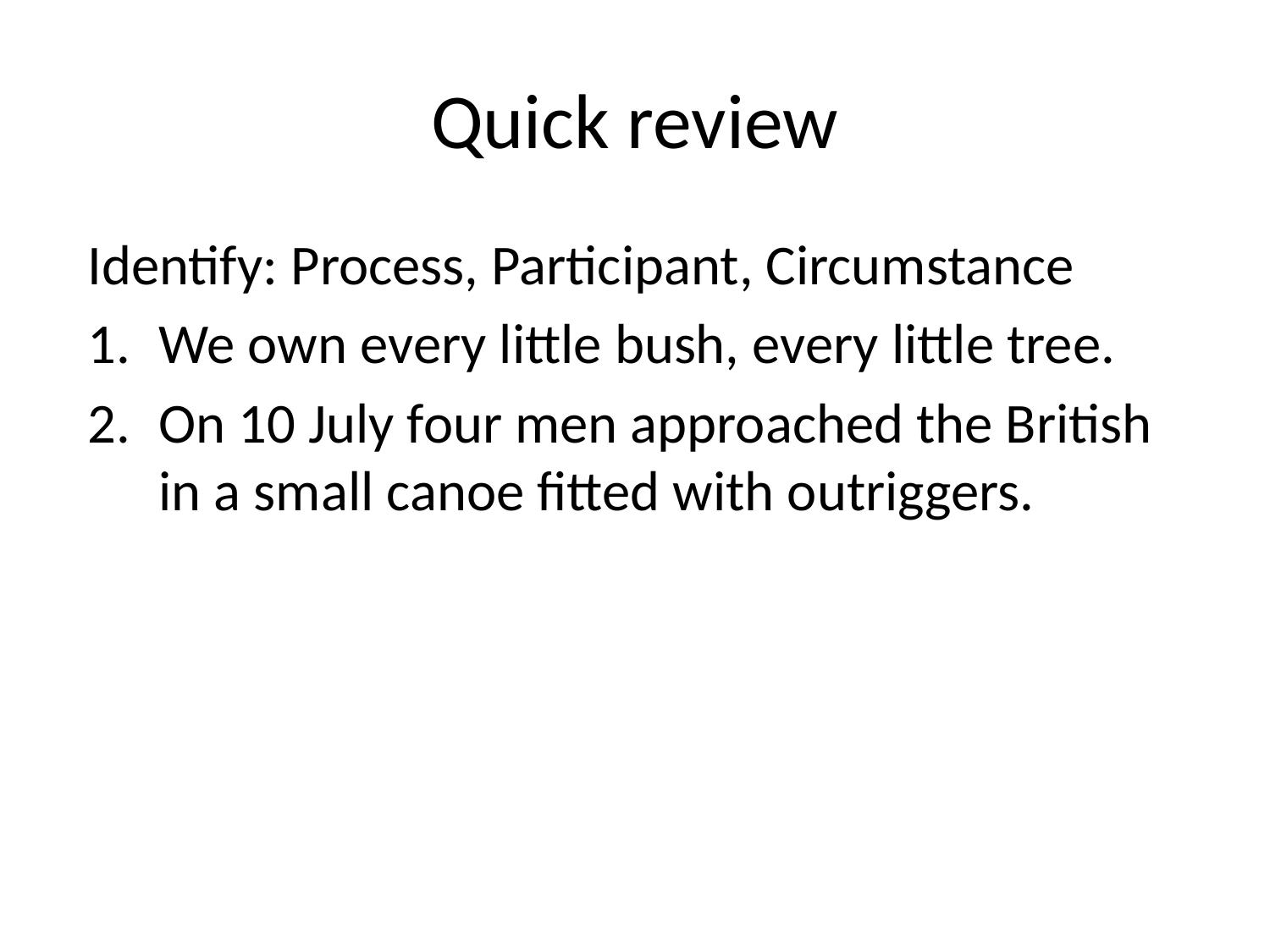

# Quick review
Identify: Process, Participant, Circumstance
We own every little bush, every little tree.
On 10 July four men approached the British in a small canoe fitted with outriggers.